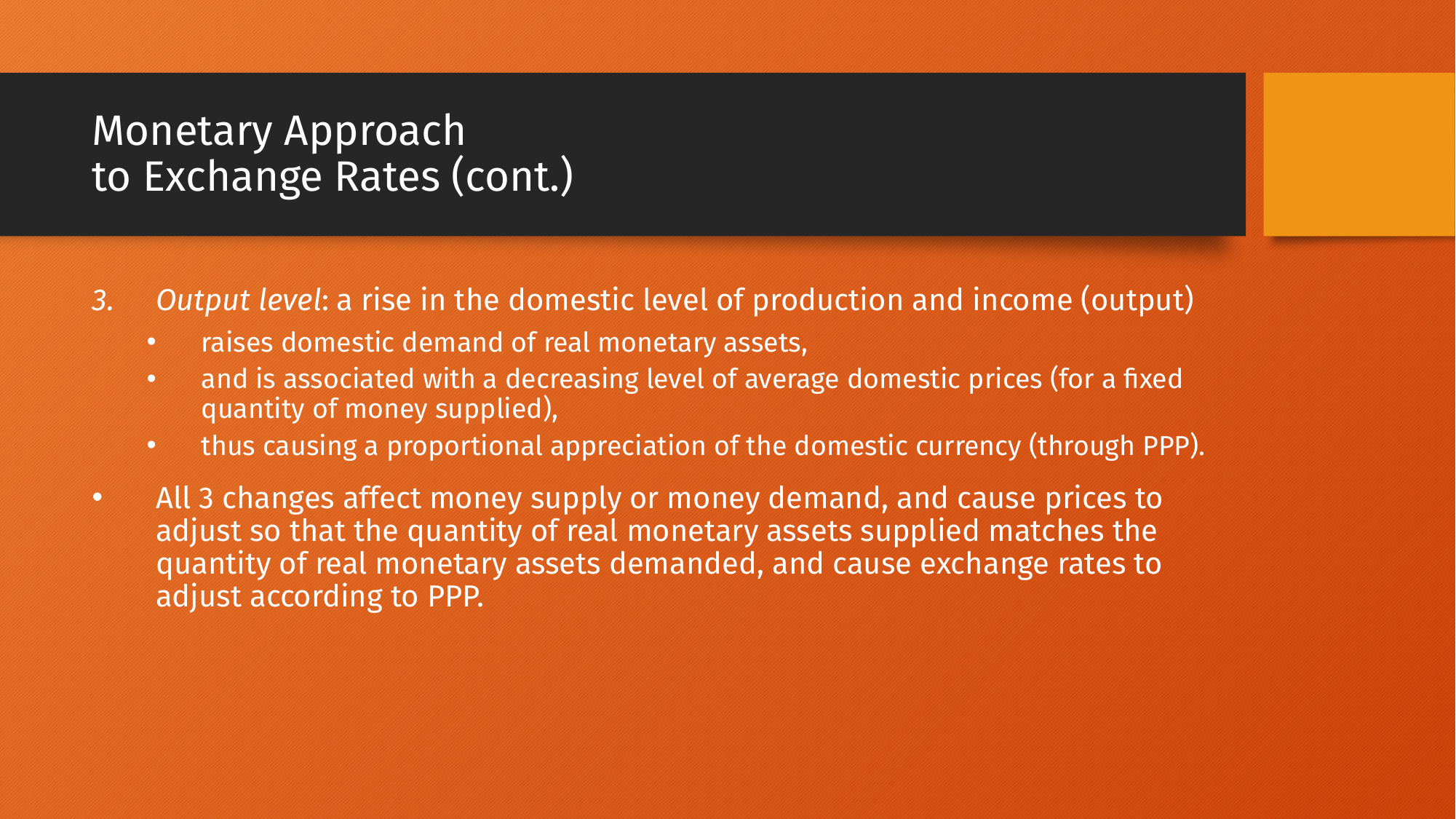

# Monetary Approach to Exchange Rates (cont.)
Output level: a rise in the domestic level of production and income (output)
raises domestic demand of real monetary assets,
and is associated with a decreasing level of average domestic prices (for a fixed quantity of money supplied),
thus causing a proportional appreciation of the domestic currency (through PPP).
All 3 changes affect money supply or money demand, and cause prices to adjust so that the quantity of real monetary assets supplied matches the quantity of real monetary assets demanded, and cause exchange rates to adjust according to PPP.